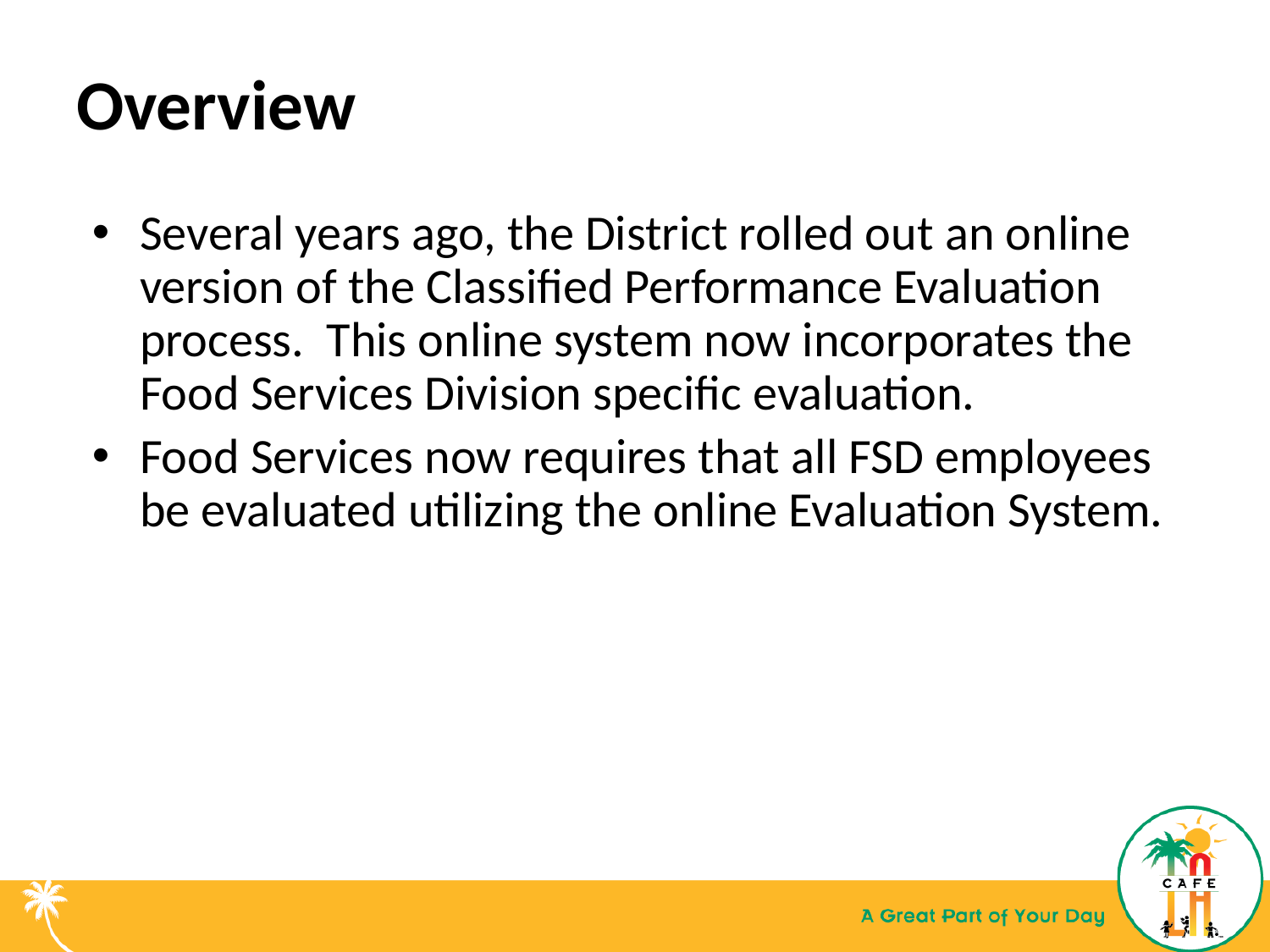

# Overview

Several years ago, the District rolled out an online version of the Classified Performance Evaluation process.  This online system now incorporates the Food Services Division specific evaluation.
Food Services now requires that all FSD employees be evaluated utilizing the online Evaluation System.